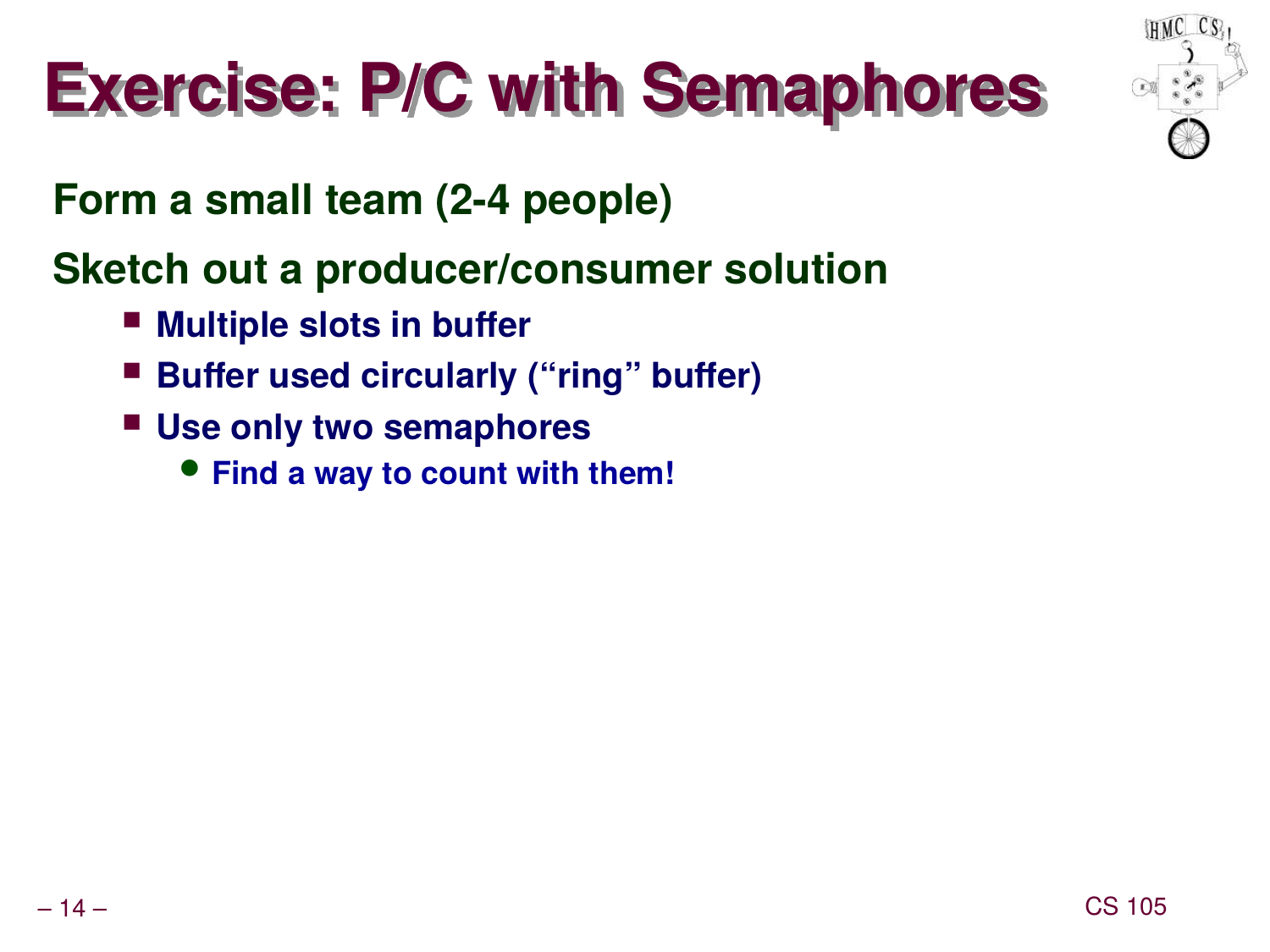

# Exercise: P/C with Semaphores
Form a small team (2-4 people)
Sketch out a producer/consumer solution
Multiple slots in buffer
Buffer used circularly (“ring” buffer)
Use only two semaphores
Find a way to count with them!